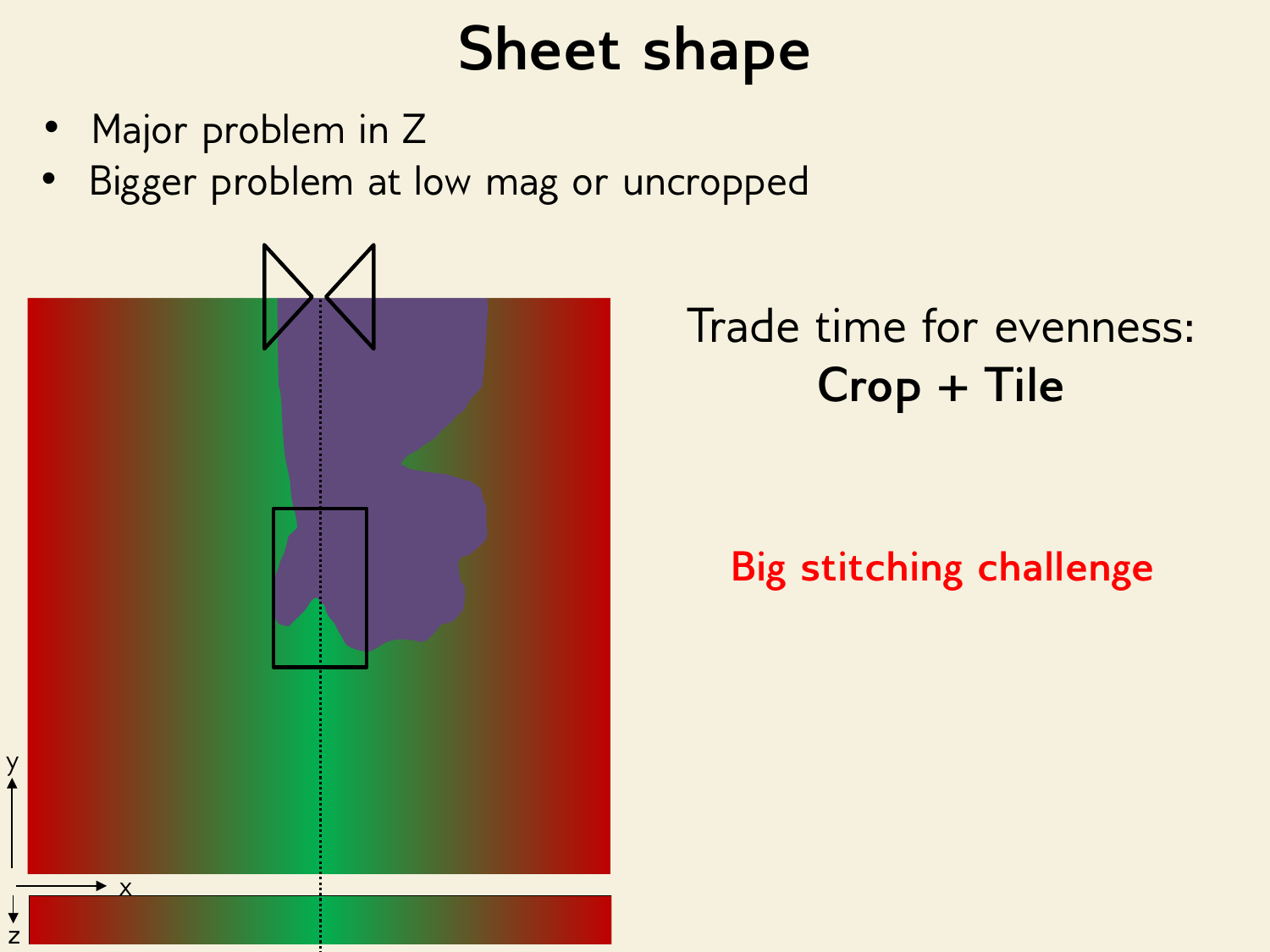

Sheet shape

Major problem in Z
Bigger problem at low mag or uncropped

Trade time for evenness:
Crop + Tile

Big stitching challenge
y
x

z